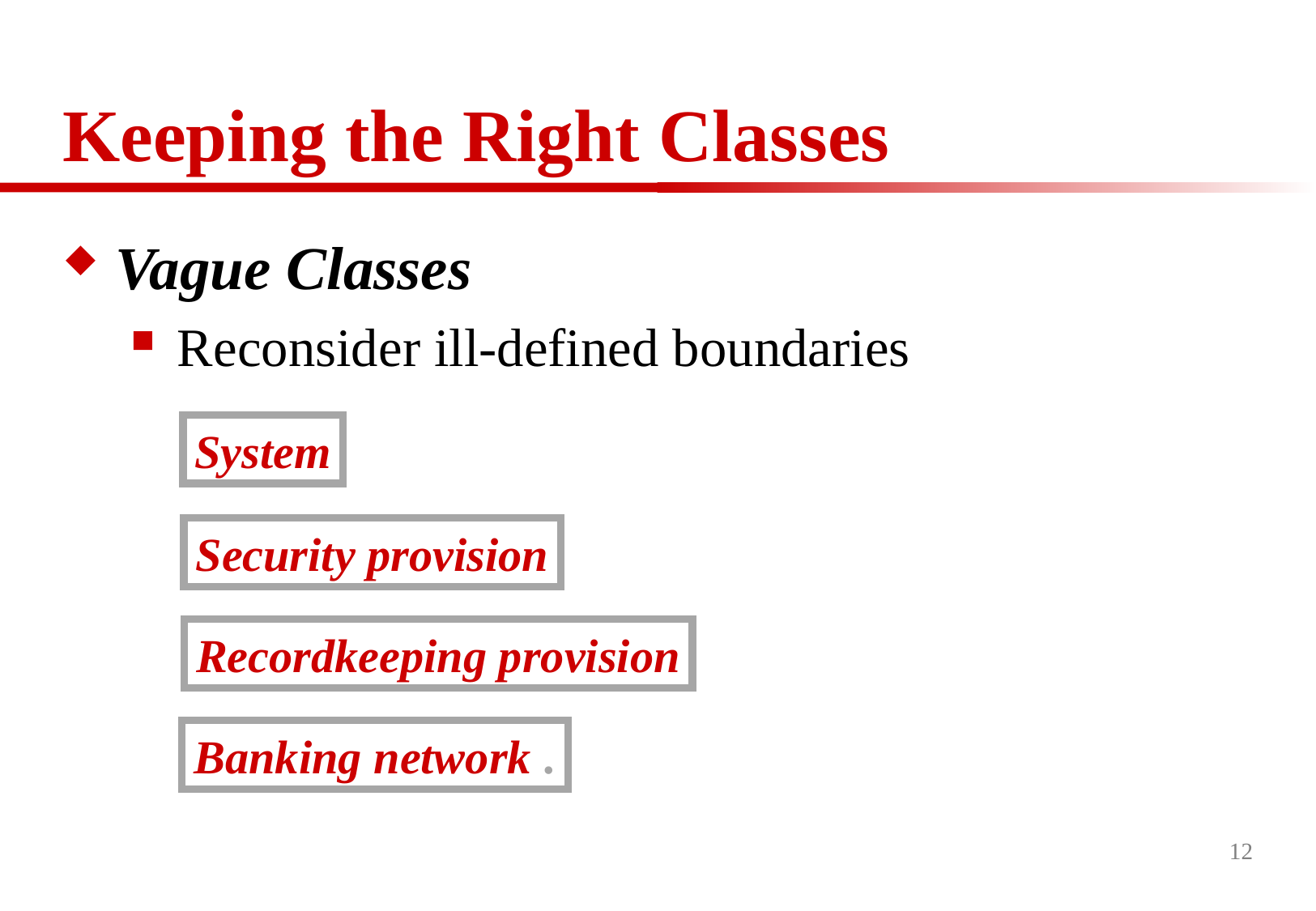

# Keeping the Right Classes
Vague Classes
Reconsider ill-defined boundaries
System
Security provision
Recordkeeping provision
Banking network .
12